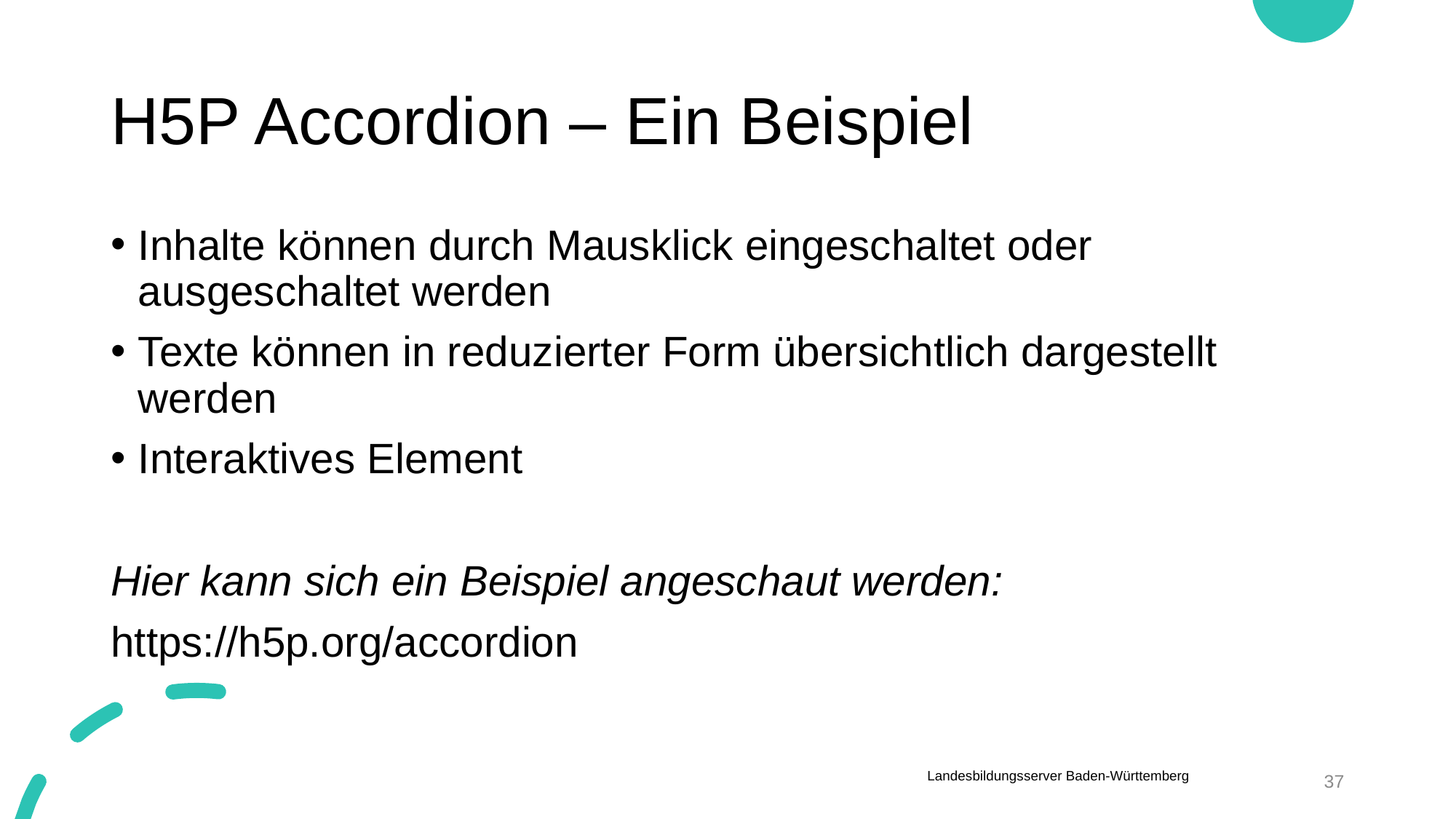

# H5P Accordion – Ein Beispiel
Inhalte können durch Mausklick eingeschaltet oder ausgeschaltet werden
Texte können in reduzierter Form übersichtlich dargestellt werden
Interaktives Element

Hier kann sich ein Beispiel angeschaut werden:
https://h5p.org/accordion
37
Landesbildungsserver Baden-Württemberg